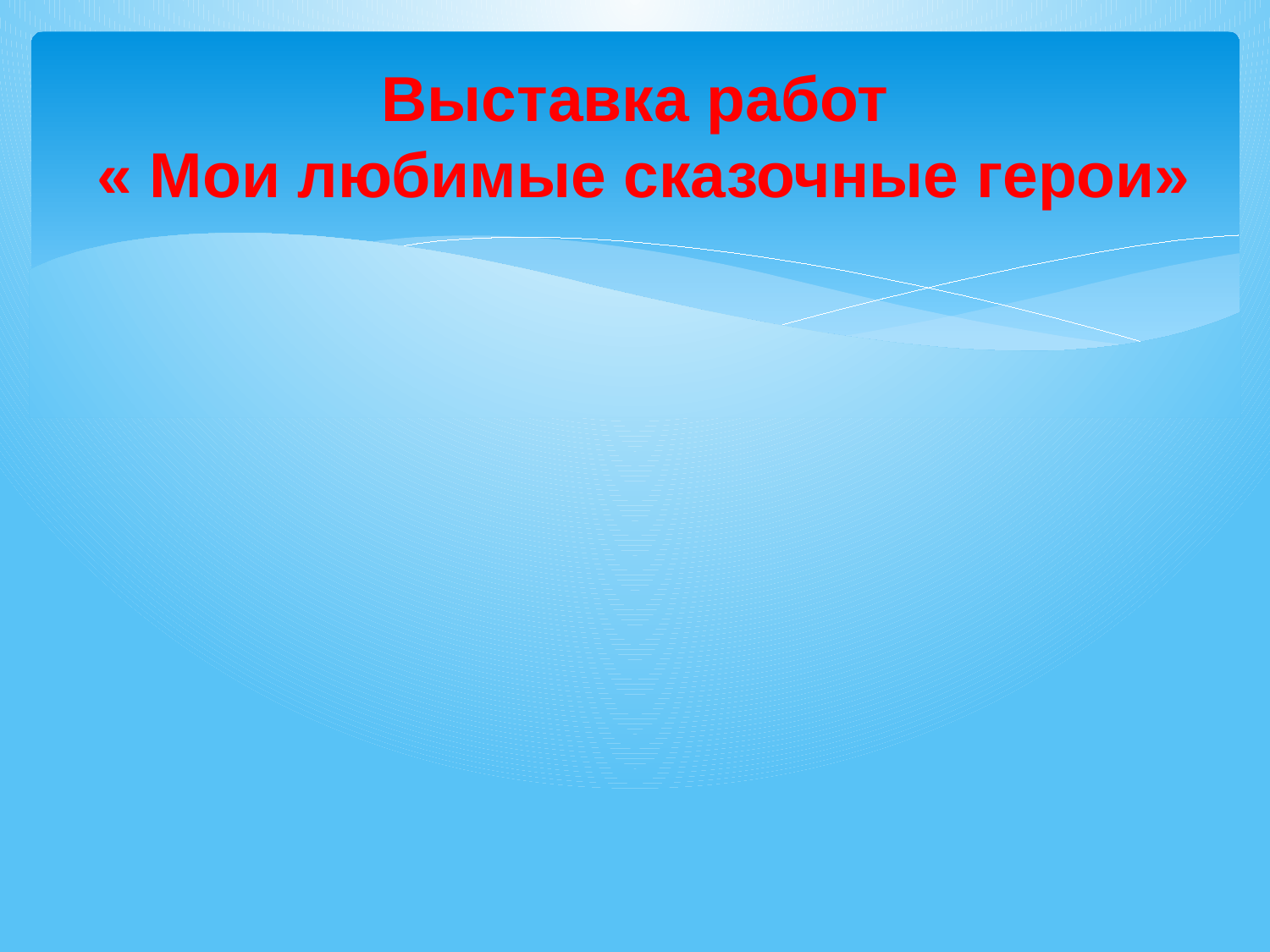

# Выставка работ « Мои любимые сказочные герои»